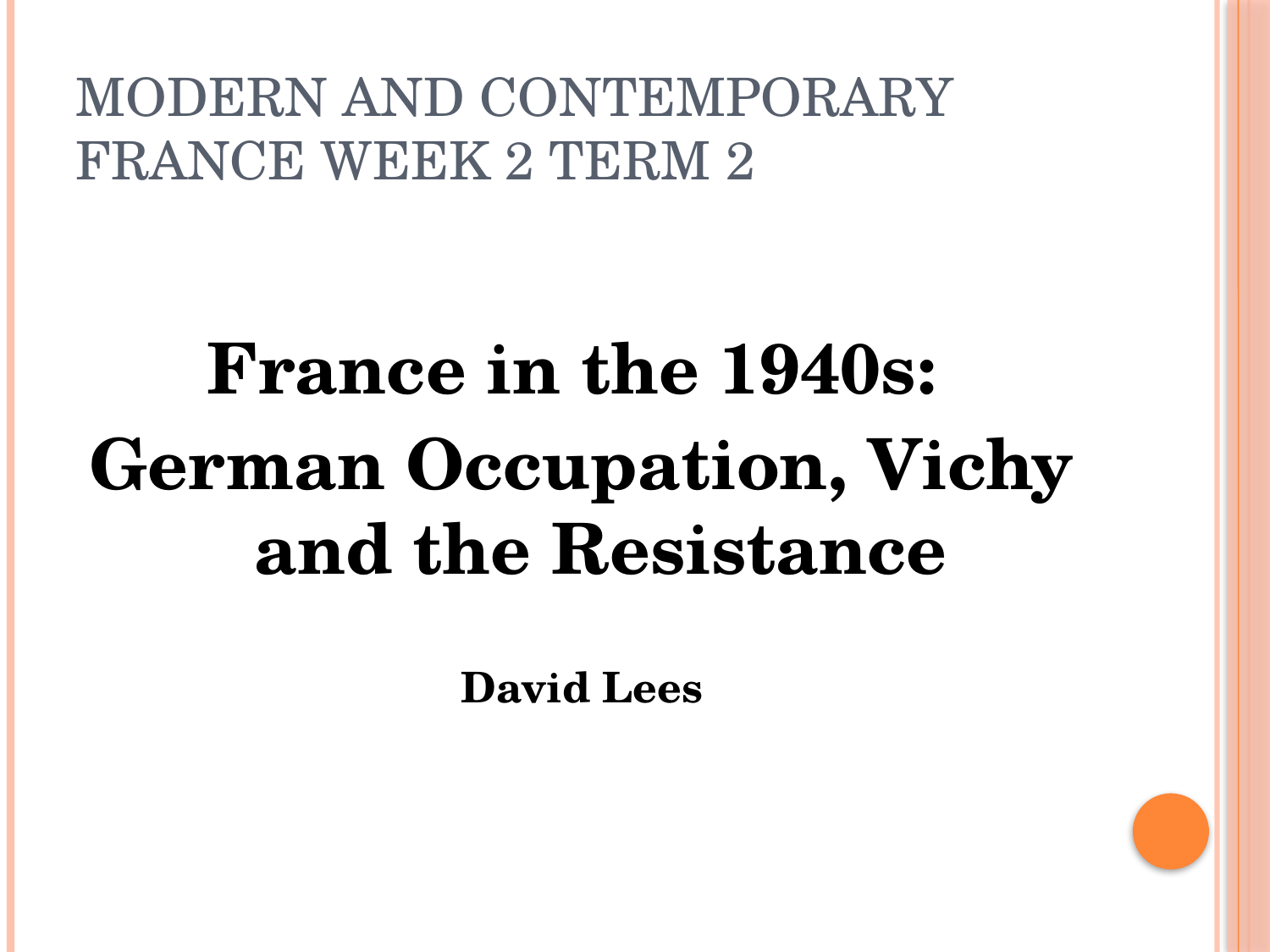

# Modern and Contemporary France Week 2 Term 2

France in the 1940s:
German Occupation, Vichy and the Resistance

David Lees